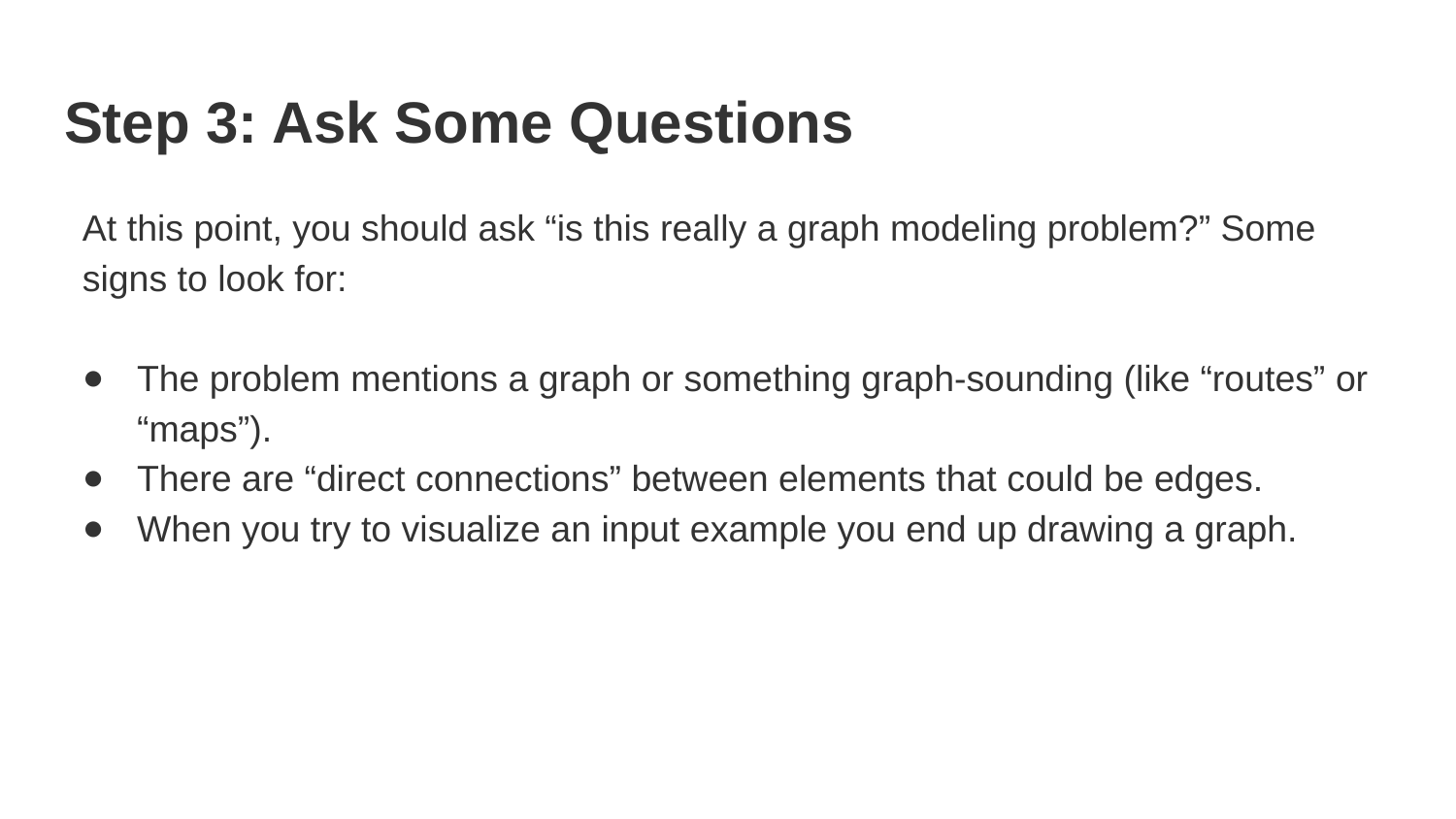

# Step 3: Ask Some Questions
At this point, you should ask “is this really a graph modeling problem?” Some signs to look for:

The problem mentions a graph or something graph-sounding (like “routes” or “maps”).
There are “direct connections” between elements that could be edges.
When you try to visualize an input example you end up drawing a graph.